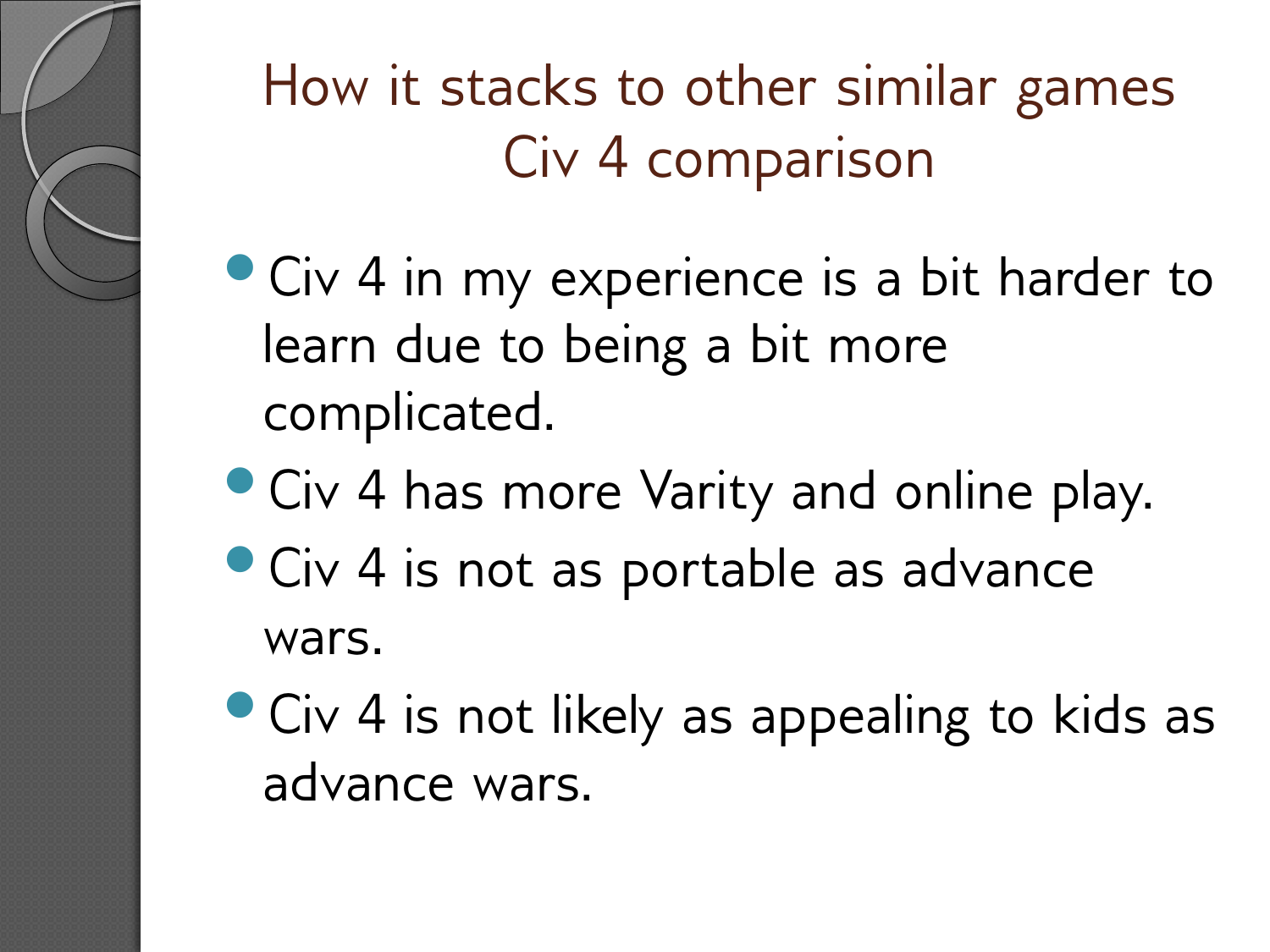

# How it stacks to other similar games Civ 4 comparison
Civ 4 in my experience is a bit harder to learn due to being a bit more complicated.
Civ 4 has more Varity and online play.
Civ 4 is not as portable as advance wars.
Civ 4 is not likely as appealing to kids as advance wars.